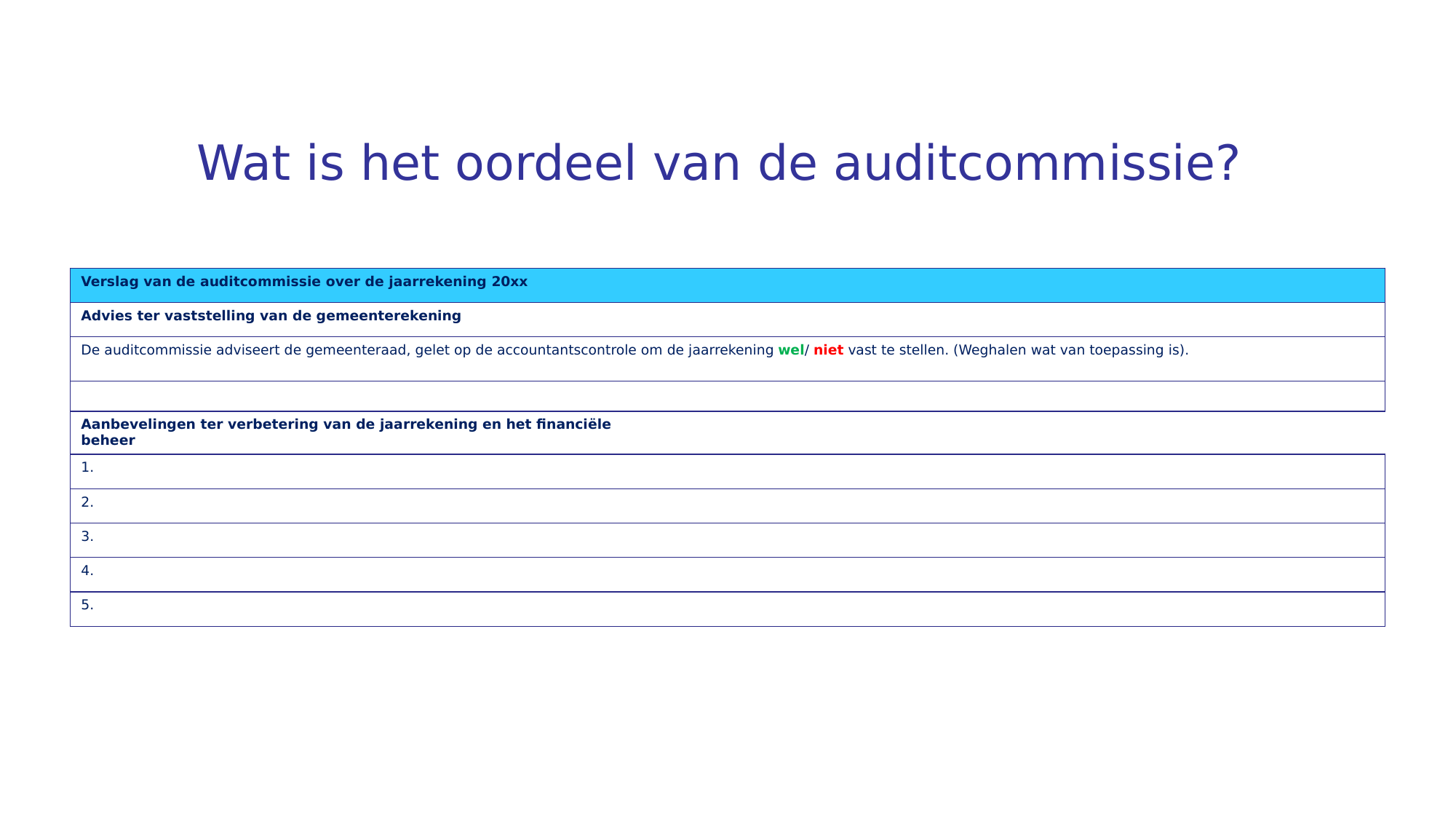

# Wat is het oordeel van de auditcommissie?
| Verslag van de auditcommissie over de jaarrekening 20xx |  |  |
| --- | --- | --- |
| Advies ter vaststelling van de gemeenterekening |  |  |
| De auditcommissie adviseert de gemeenteraad, gelet op de accountantscontrole om de jaarrekening wel/ niet vast te stellen. (Weghalen wat van toepassing is). |  |  |
|  |  |  |
| Aanbevelingen ter verbetering van de jaarrekening en het financiële beheer |  |  |
| 1. |  |  |
| 2. |  |  |
| 3. |  |  |
| 4. |  |  |
| 5. |  |  |